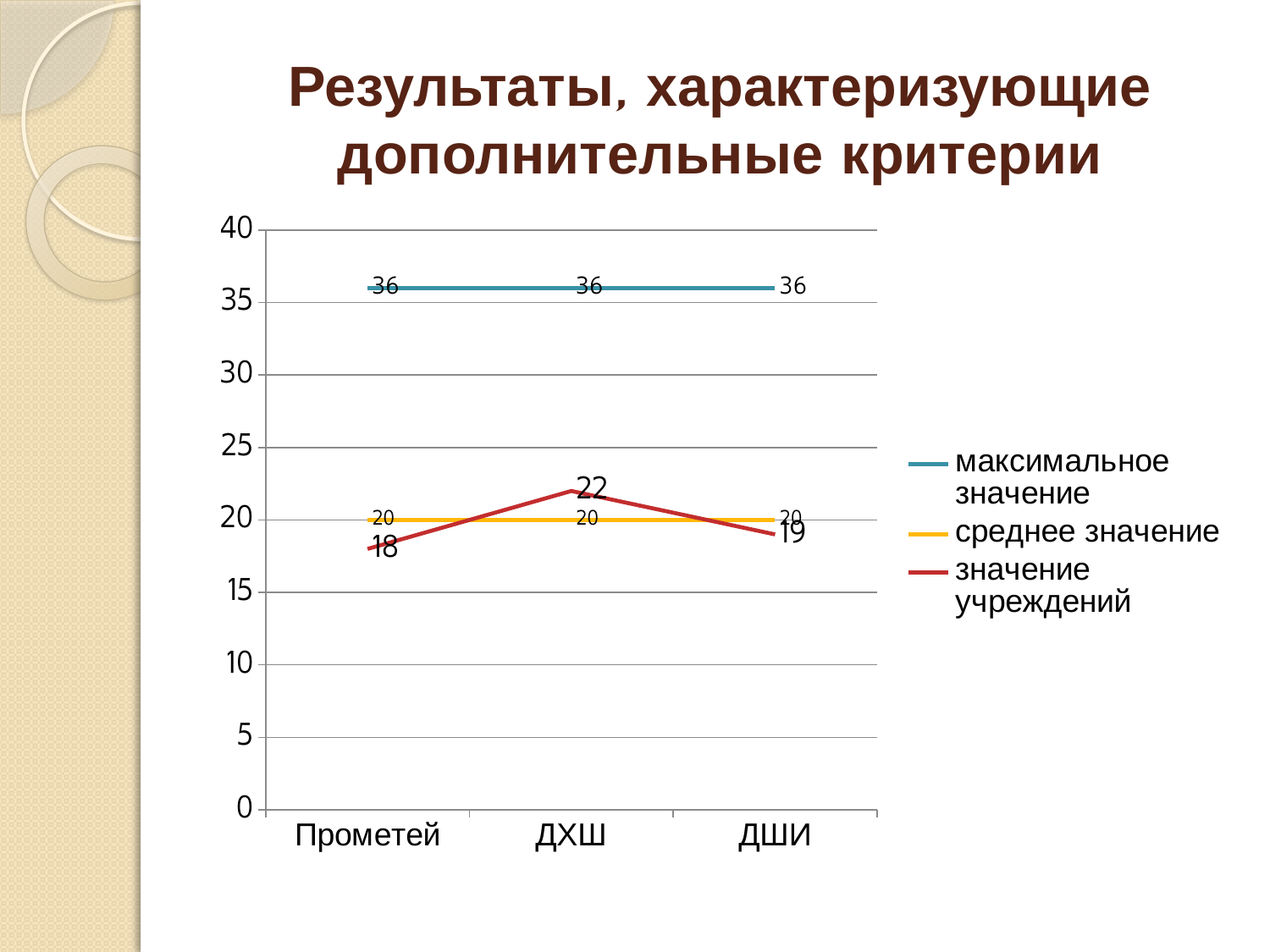

# Результаты, характеризующие дополнительные критерии

### Chart

| Category | максимальное значение | среднее значение | значение учреждений |
|---|---|---|---|
| Прометей | 36.0 | 20.0 | 18.0 |
| ДХШ | 36.0 | 20.0 | 22.0 |
| ДШИ | 36.0 | 20.0 | 19.0 |